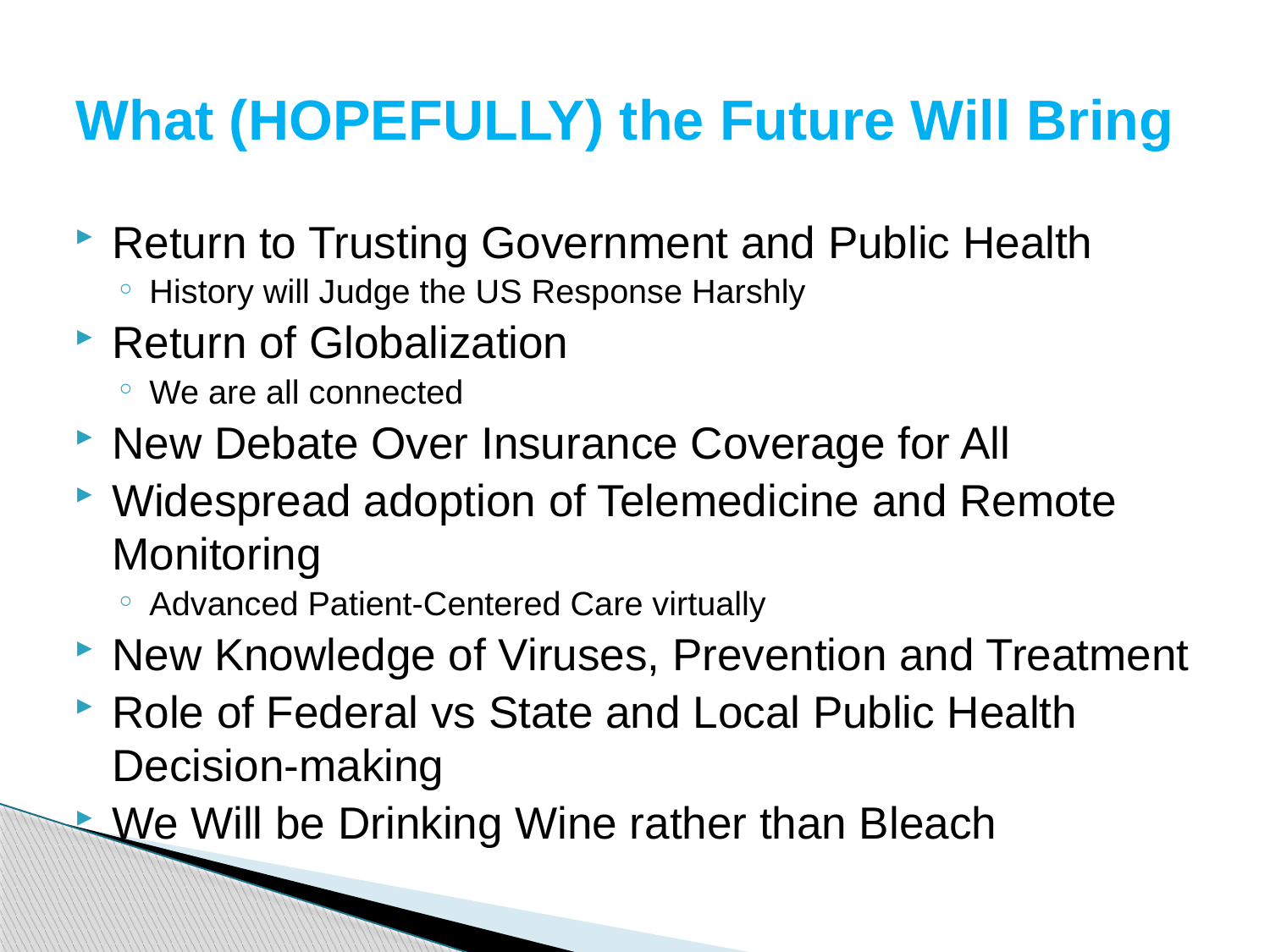

# What (HOPEFULLY) the Future Will Bring
Return to Trusting Government and Public Health
History will Judge the US Response Harshly
Return of Globalization
We are all connected
New Debate Over Insurance Coverage for All
Widespread adoption of Telemedicine and Remote Monitoring
Advanced Patient-Centered Care virtually
New Knowledge of Viruses, Prevention and Treatment
Role of Federal vs State and Local Public Health Decision-making
We Will be Drinking Wine rather than Bleach